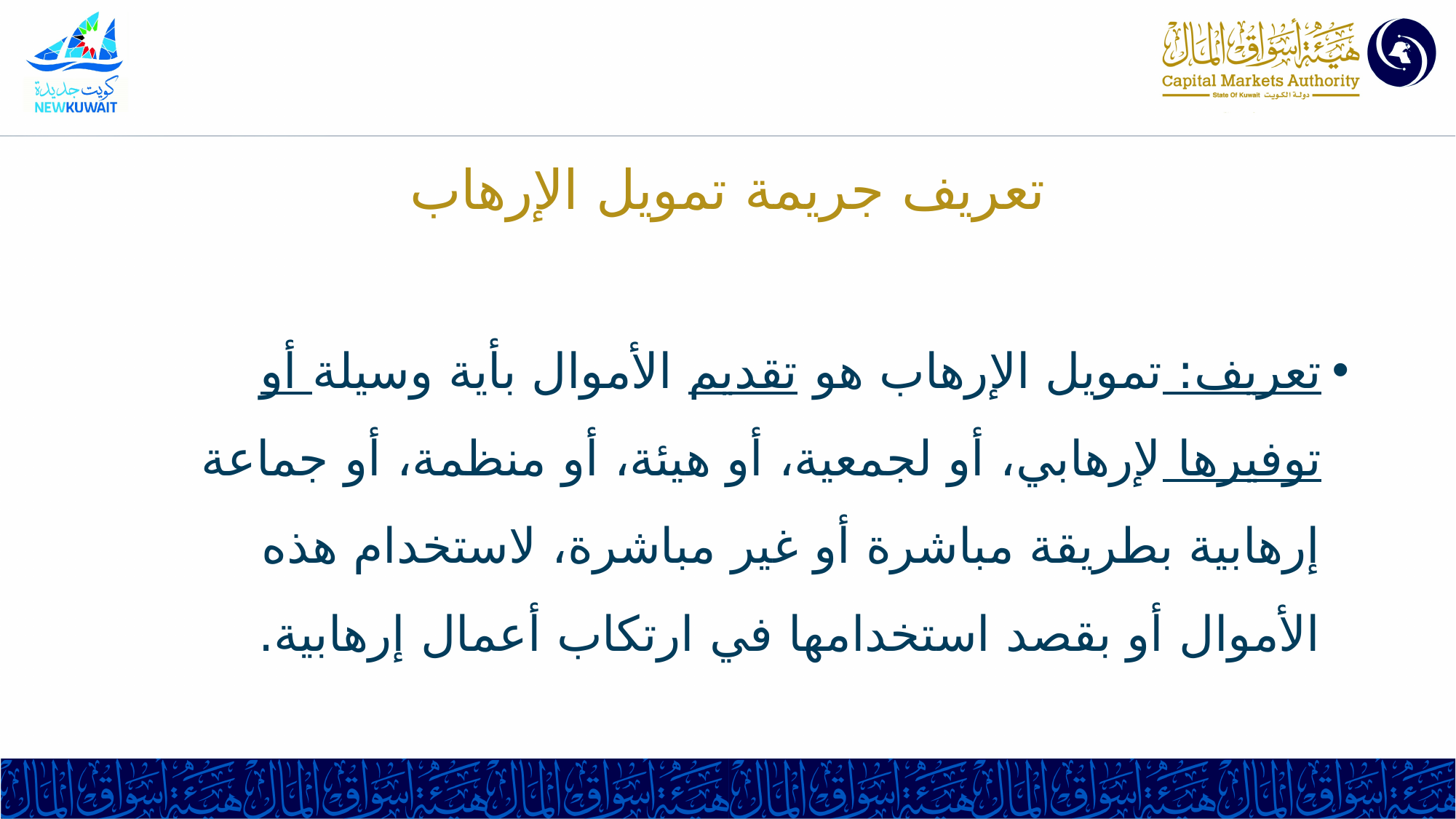

# تعريف جريمة تمويل الإرهاب
تعريف: تمويل الإرهاب هو تقديم الأموال بأية وسيلة أو توفيرها لإرهابي، أو لجمعية، أو هيئة، أو منظمة، أو جماعة إرهابية بطريقة مباشرة أو غير مباشرة، لاستخدام هذه الأموال أو بقصد استخدامها في ارتكاب أعمال إرهابية.